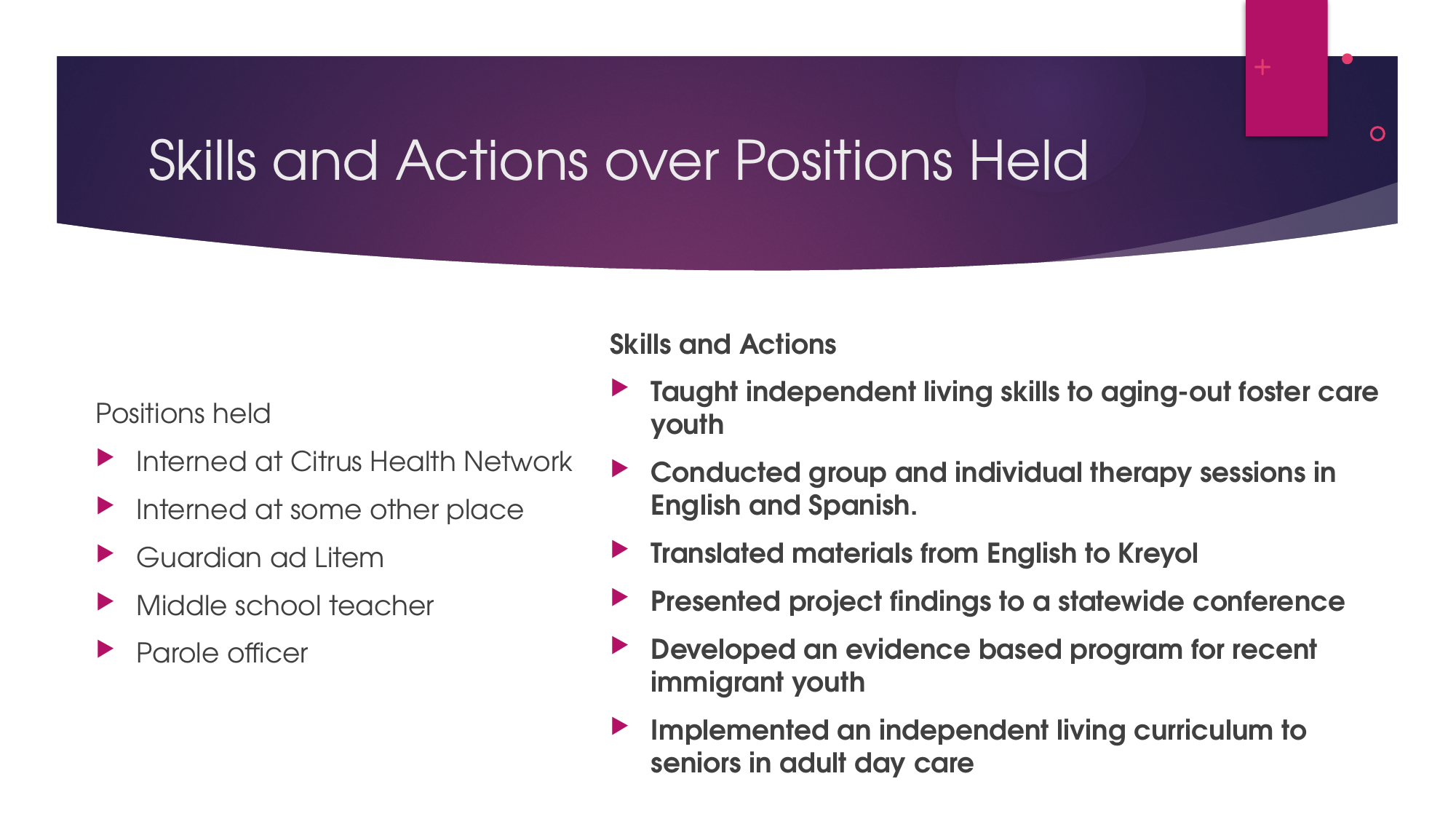

# Skills and Actions over Positions Held

Positions held
Interned at Citrus Health Network
Interned at some other place
Guardian ad Litem
Middle school teacher
Parole officer

Skills and Actions
Taught independent living skills to aging-out foster care youth
Conducted group and individual therapy sessions in English and Spanish.
Translated materials from English to Kreyol
Presented project findings to a statewide conference
Developed an evidence based program for recent immigrant youth
Implemented an independent living curriculum to seniors in adult day care

15